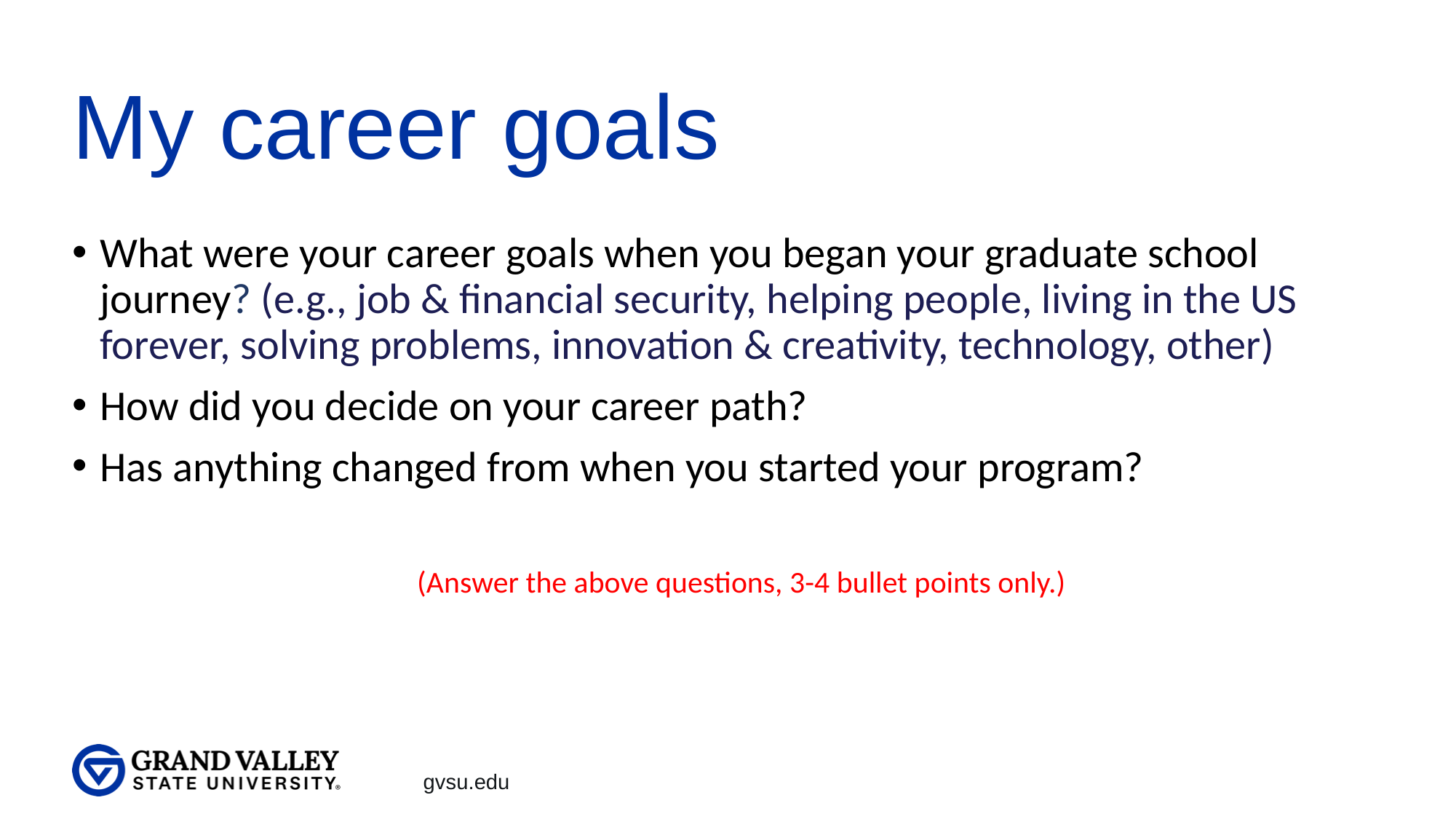

# My career goals
What were your career goals when you began your graduate school journey? (e.g., job & financial security, helping people, living in the US forever, solving problems, innovation & creativity, technology, other)
How did you decide on your career path?
Has anything changed from when you started your program?

    (Answer the above questions, 3-4 bullet points only.)